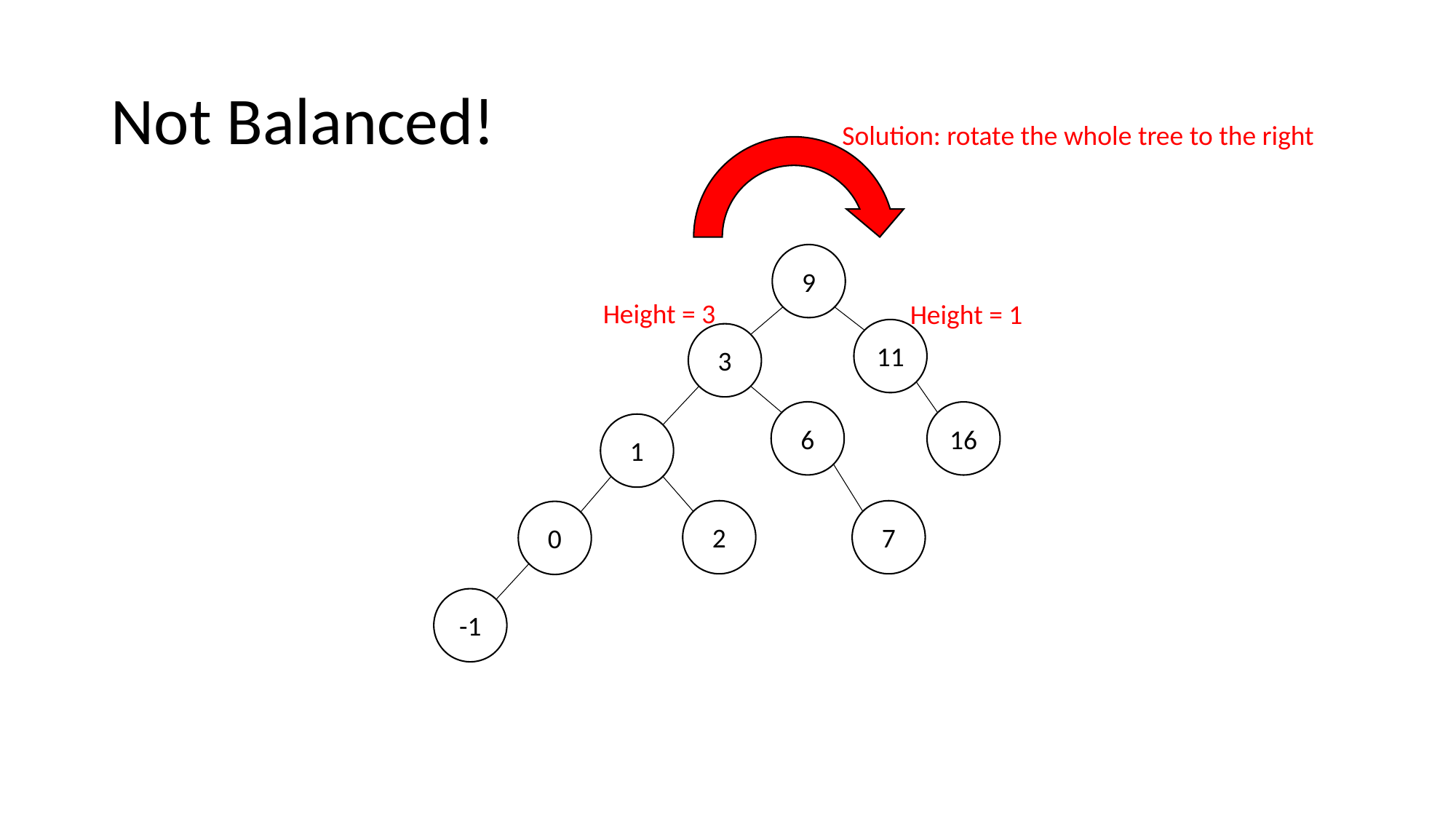

# Not Balanced!
Solution: rotate the whole tree to the right

9
11
3
16
1
0
6
7
2
Height = 3
Height = 1
-1